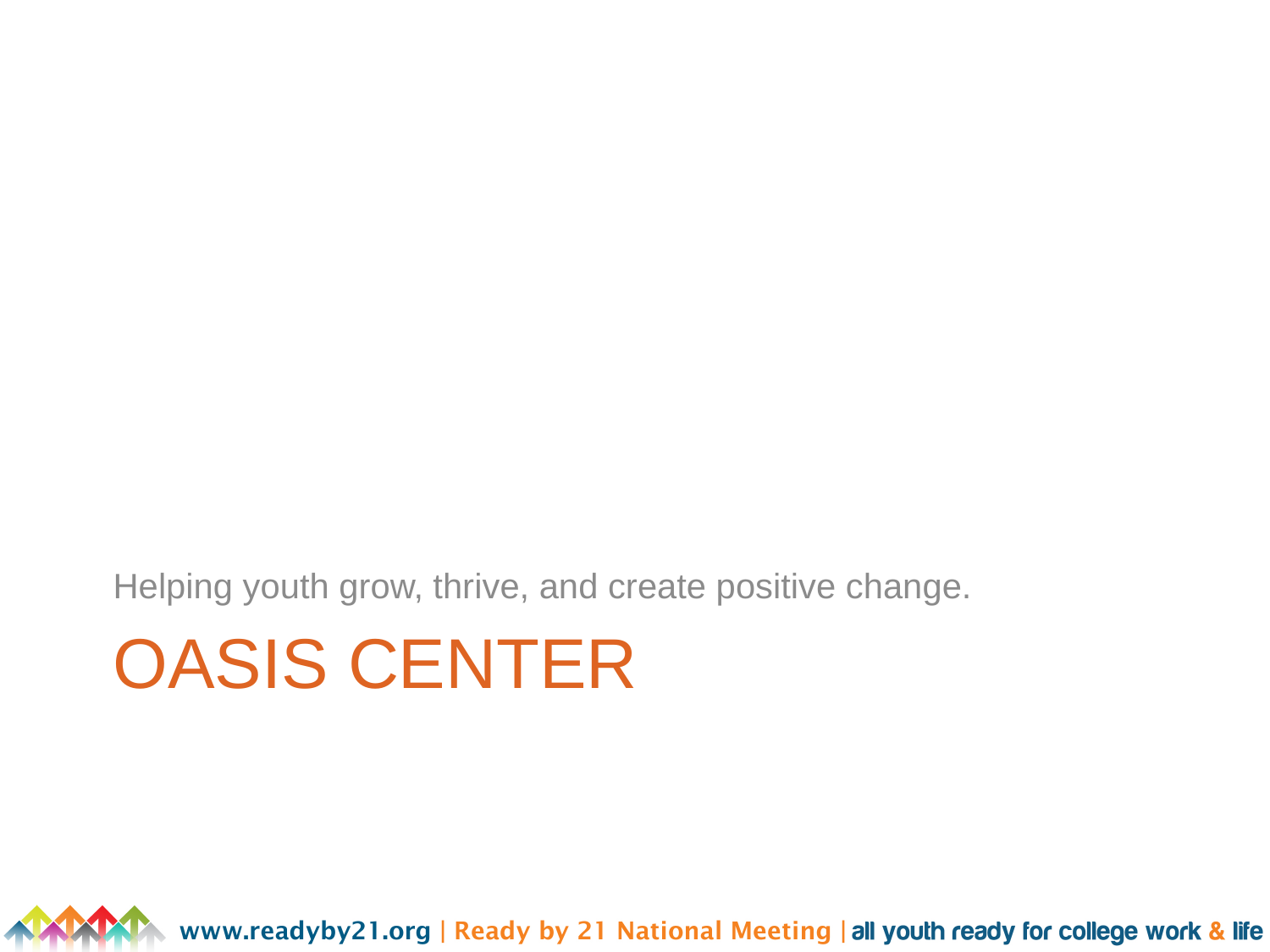

Helping youth grow, thrive, and create positive change.
# Oasis Center